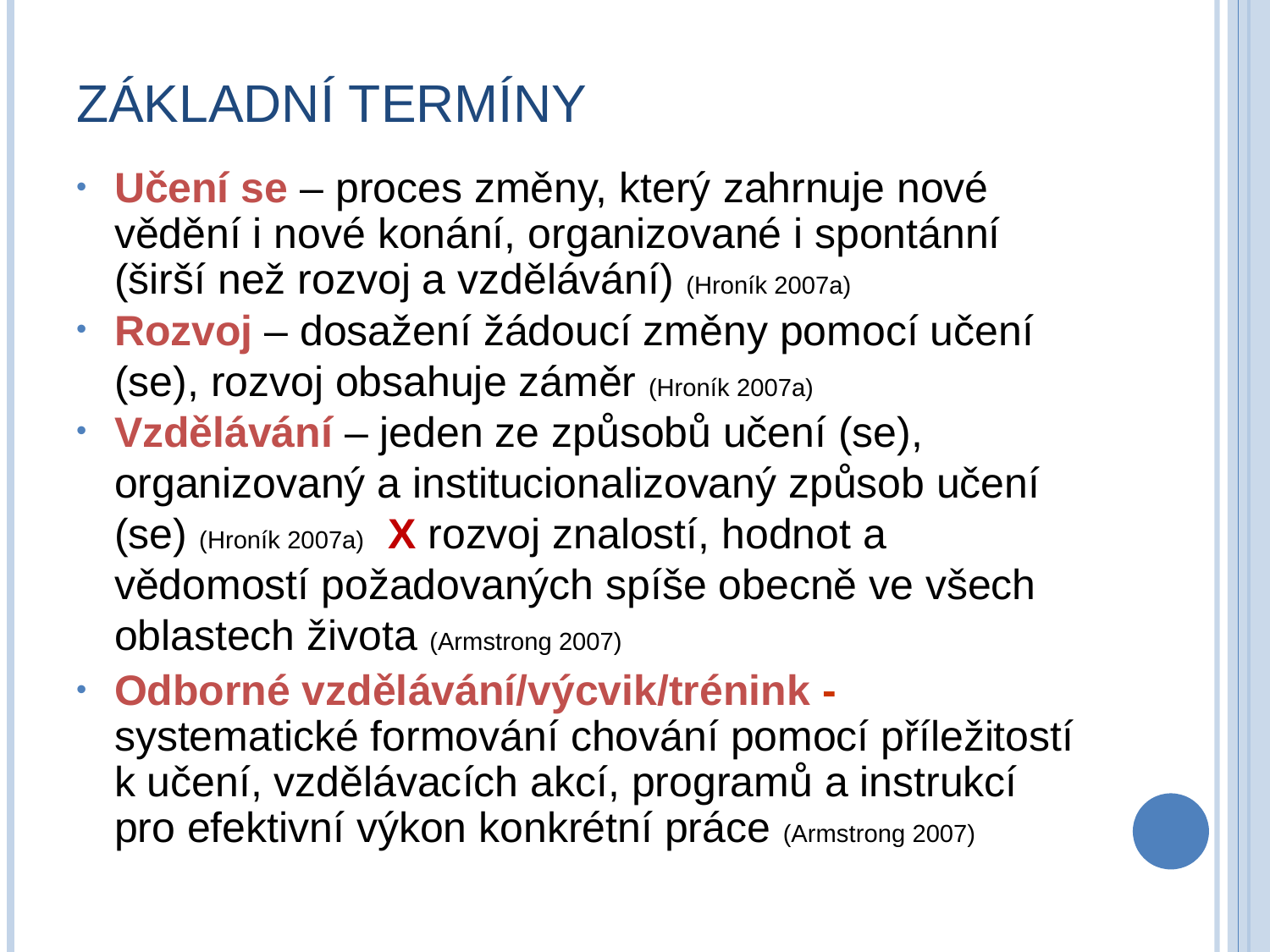

# Základní termíny
Učení se – proces změny, který zahrnuje nové vědění i nové konání, organizované i spontánní (širší než rozvoj a vzdělávání) (Hroník 2007a)
Rozvoj – dosažení žádoucí změny pomocí učení (se), rozvoj obsahuje záměr (Hroník 2007a)
Vzdělávání – jeden ze způsobů učení (se), organizovaný a institucionalizovaný způsob učení (se) (Hroník 2007a)  X rozvoj znalostí, hodnot a vědomostí požadovaných spíše obecně ve všech oblastech života (Armstrong 2007)
Odborné vzdělávání/výcvik/trénink - systematické formování chování pomocí příležitostí k učení, vzdělávacích akcí, programů a instrukcí pro efektivní výkon konkrétní práce (Armstrong 2007)